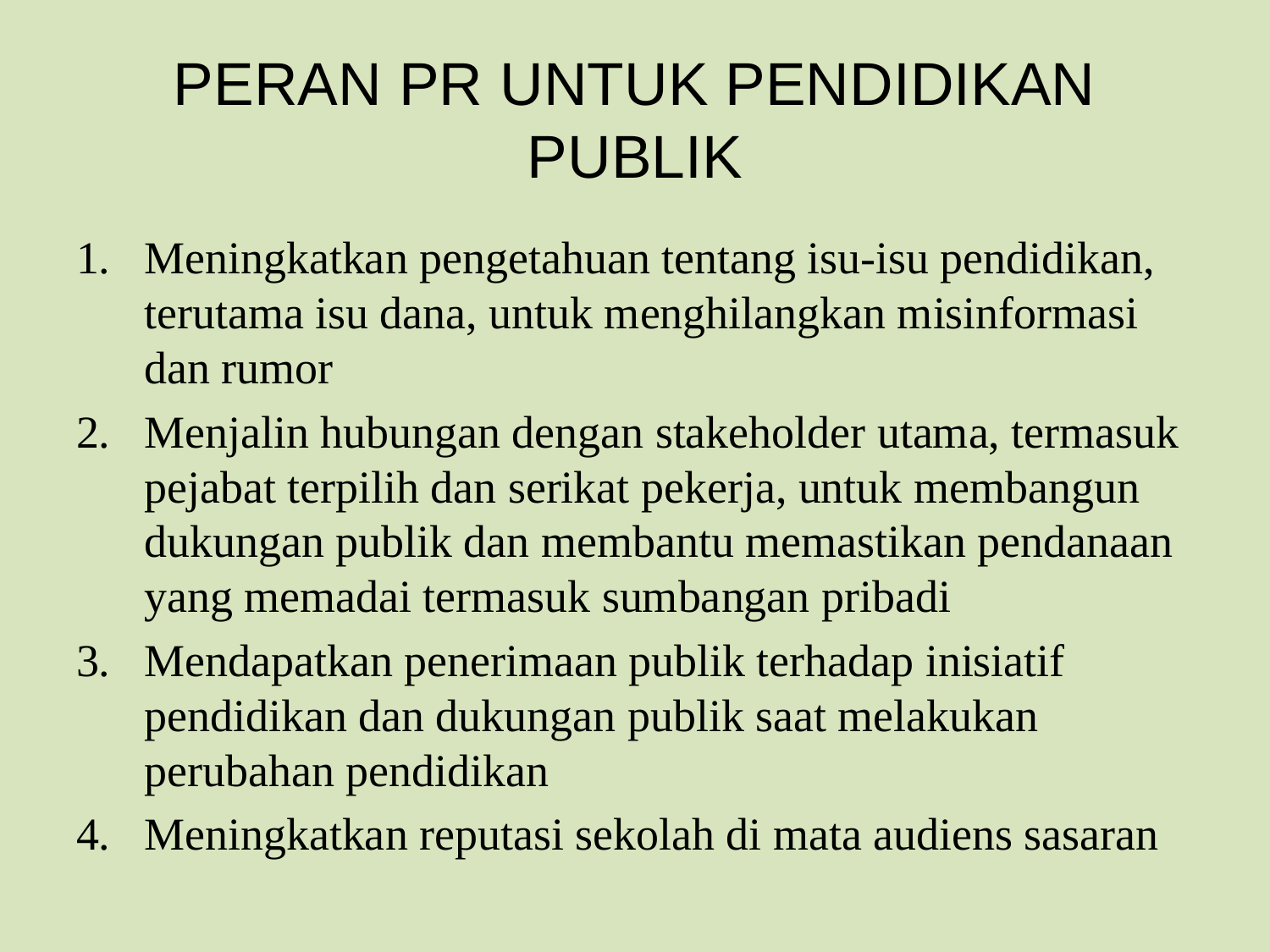

# PERAN PR UNTUK PENDIDIKAN PUBLIK
Meningkatkan pengetahuan tentang isu-isu pendidikan, terutama isu dana, untuk menghilangkan misinformasi dan rumor
Menjalin hubungan dengan stakeholder utama, termasuk pejabat terpilih dan serikat pekerja, untuk membangun dukungan publik dan membantu memastikan pendanaan yang memadai termasuk sumbangan pribadi
Mendapatkan penerimaan publik terhadap inisiatif pendidikan dan dukungan publik saat melakukan perubahan pendidikan
Meningkatkan reputasi sekolah di mata audiens sasaran